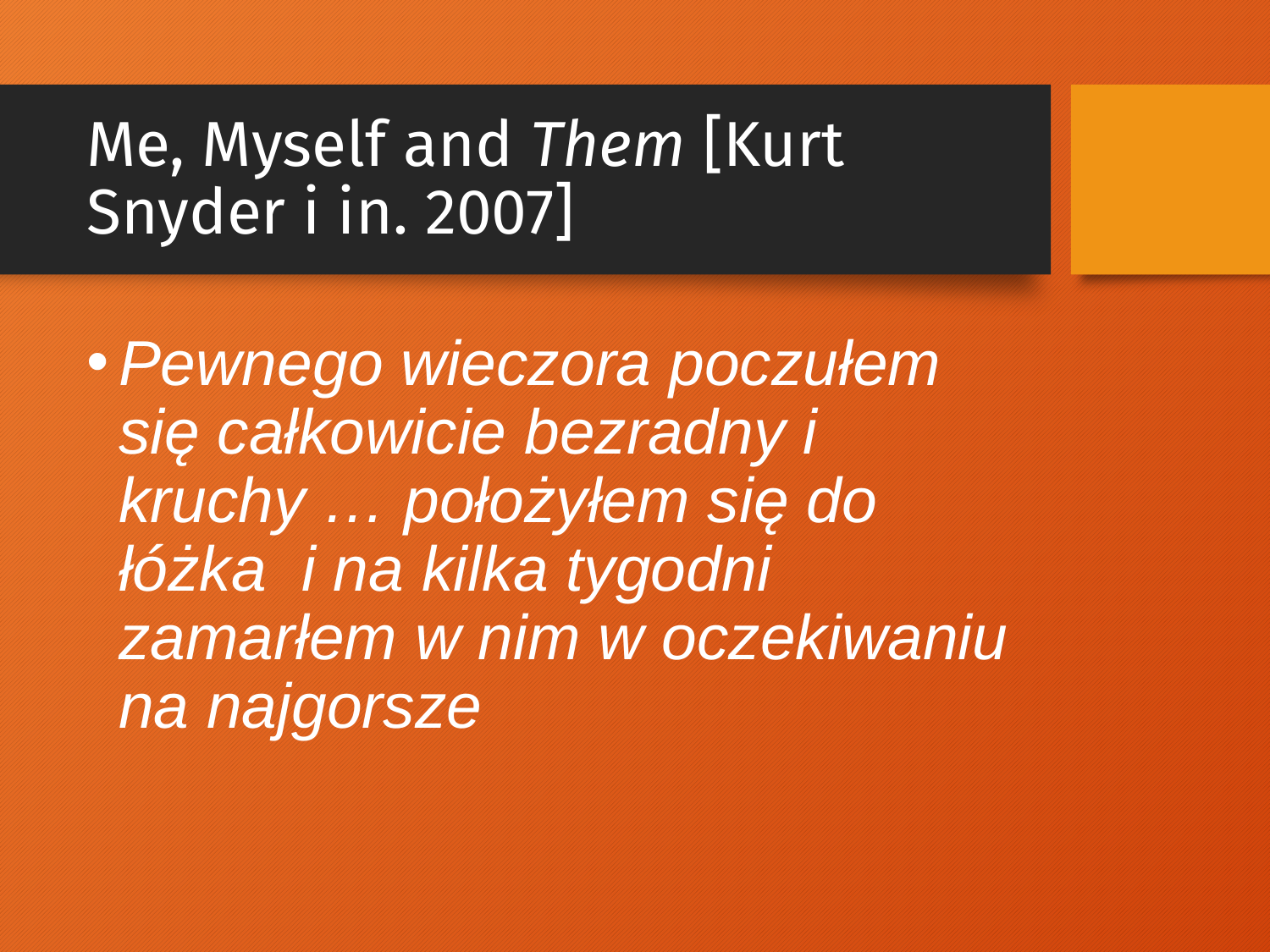

# Me, Myself and Them [Kurt Snyder i in. 2007]
Pewnego wieczora poczułem się całkowicie bezradny i kruchy … położyłem się do łóżka  i na kilka tygodni zamarłem w nim w oczekiwaniu na najgorsze